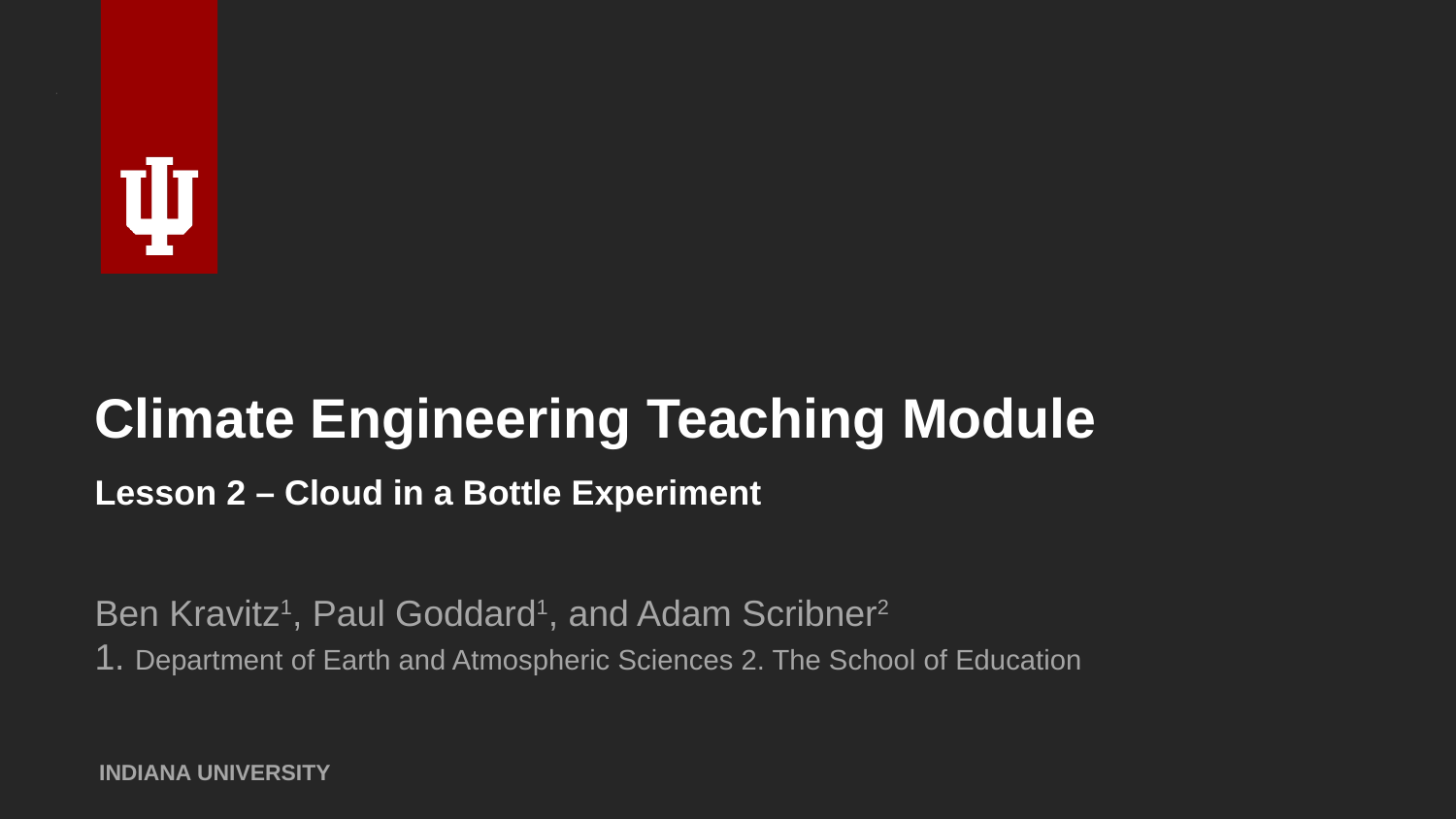

# Climate Engineering Teaching Module Lesson 2 – Cloud in a Bottle Experiment
Ben Kravitz1, Paul Goddard1, and Adam Scribner2
1. Department of Earth and Atmospheric Sciences 2. The School of Education
INDIANA UNIVERSITY